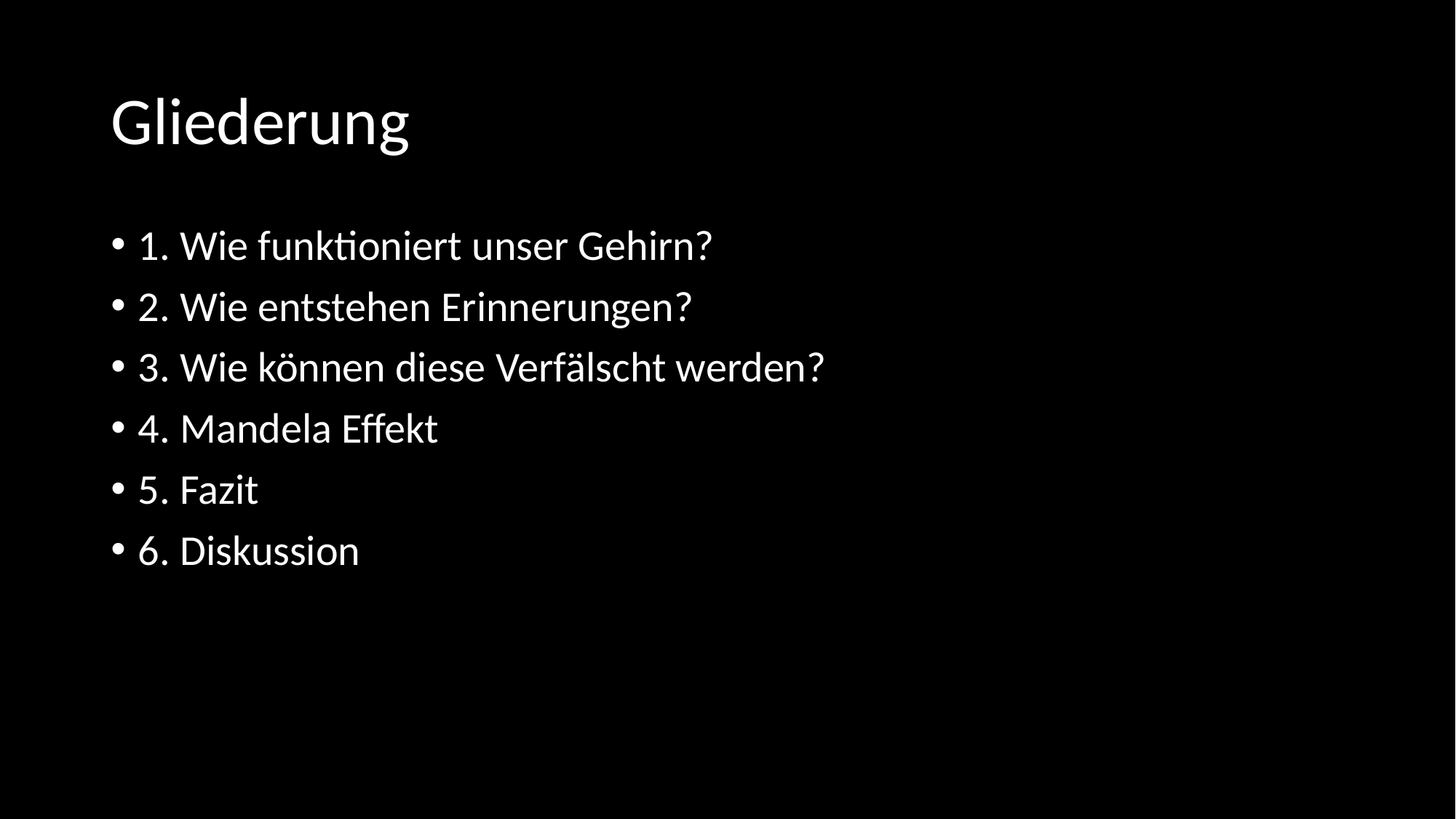

# Gliederung
1. Wie funktioniert unser Gehirn?
2. Wie entstehen Erinnerungen?
3. Wie können diese Verfälscht werden?
4. Mandela Effekt
5. Fazit
6. Diskussion